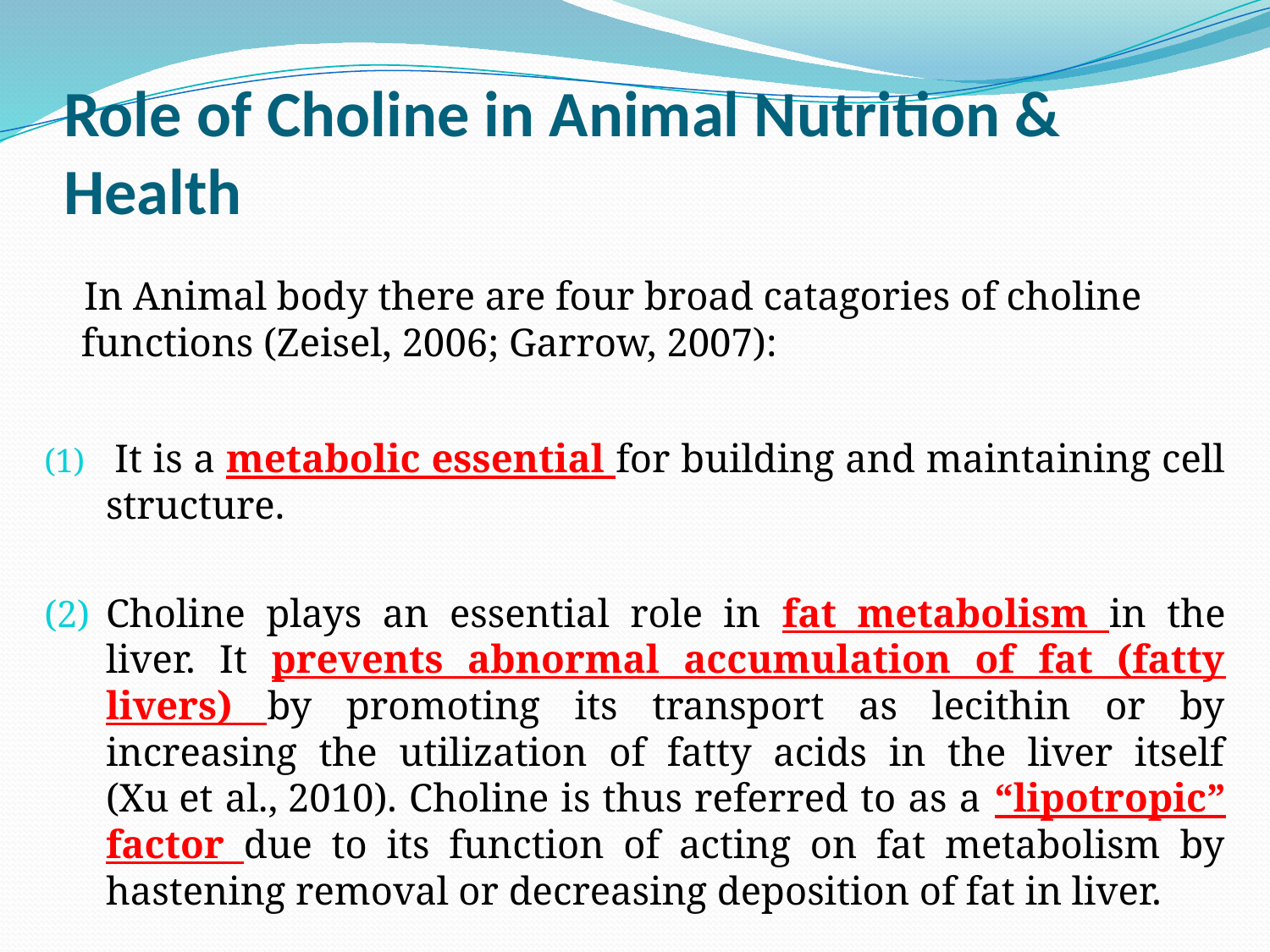

# Role of Choline in Animal Nutrition & Health

    In Animal body there are four broad catagories of choline  functions (Zeisel, 2006; Garrow, 2007):

 It is a metabolic essential for building and maintaining cell structure.

Choline plays an essential role in fat metabolism in the liver. It prevents abnormal accumulation of fat (fatty livers) by promoting its transport as lecithin or by increasing the utilization of fatty acids in the liver itself (Xu et al., 2010). Choline is thus referred to as a “lipotropic” factor due to its function of acting on fat metabolism by hastening removal or decreasing deposition of fat in liver.